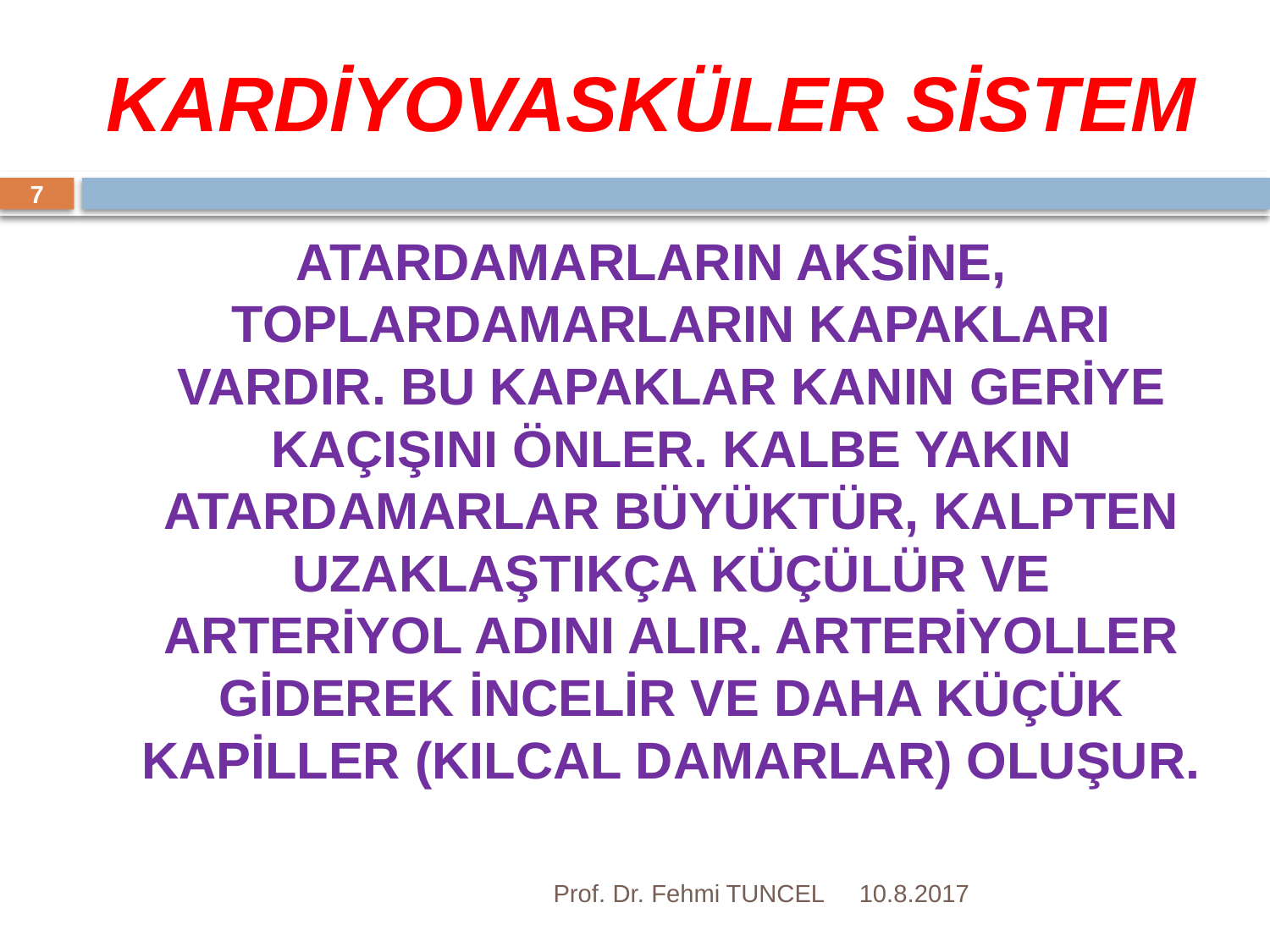

# KARDİYOVASKÜLER SİSTEM
7
ATARDAMARLARIN AKSİNE, TOPLARDAMARLARIN KAPAKLARI VARDIR. BU KAPAKLAR KANIN GERİYE KAÇIŞINI ÖNLER. KALBE YAKIN ATARDAMARLAR BÜYÜKTÜR, KALPTEN UZAKLAŞTIKÇA KÜÇÜLÜR VE ARTERİYOL ADINI ALIR. ARTERİYOLLER GİDEREK İNCELİR VE DAHA KÜÇÜK KAPİLLER (KILCAL DAMARLAR) OLUŞUR.
Prof. Dr. Fehmi TUNCEL
10.8.2017